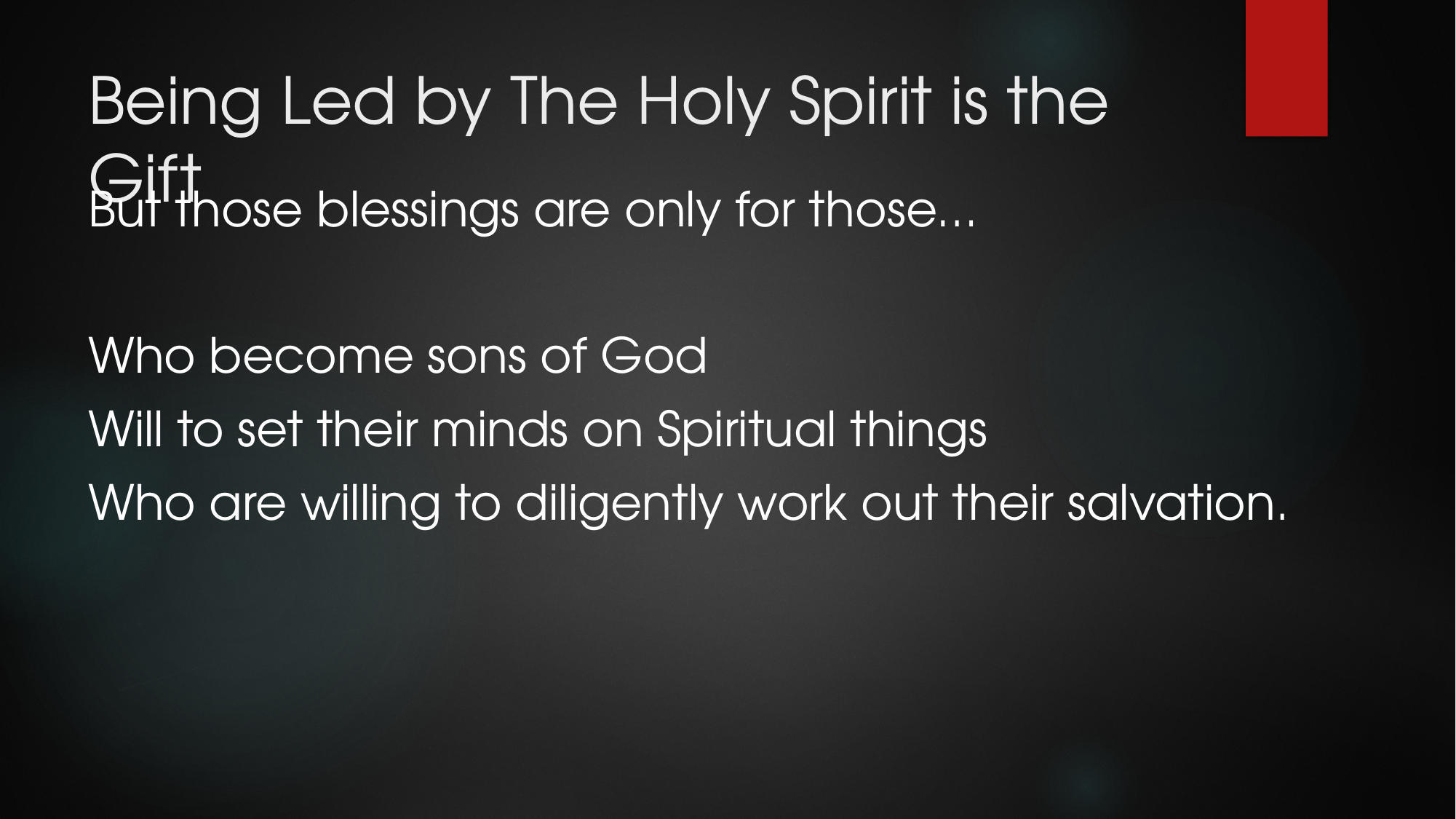

# Being Led by The Holy Spirit is the Gift
But those blessings are only for those…

Who become sons of God
Will to set their minds on Spiritual things
Who are willing to diligently work out their salvation.